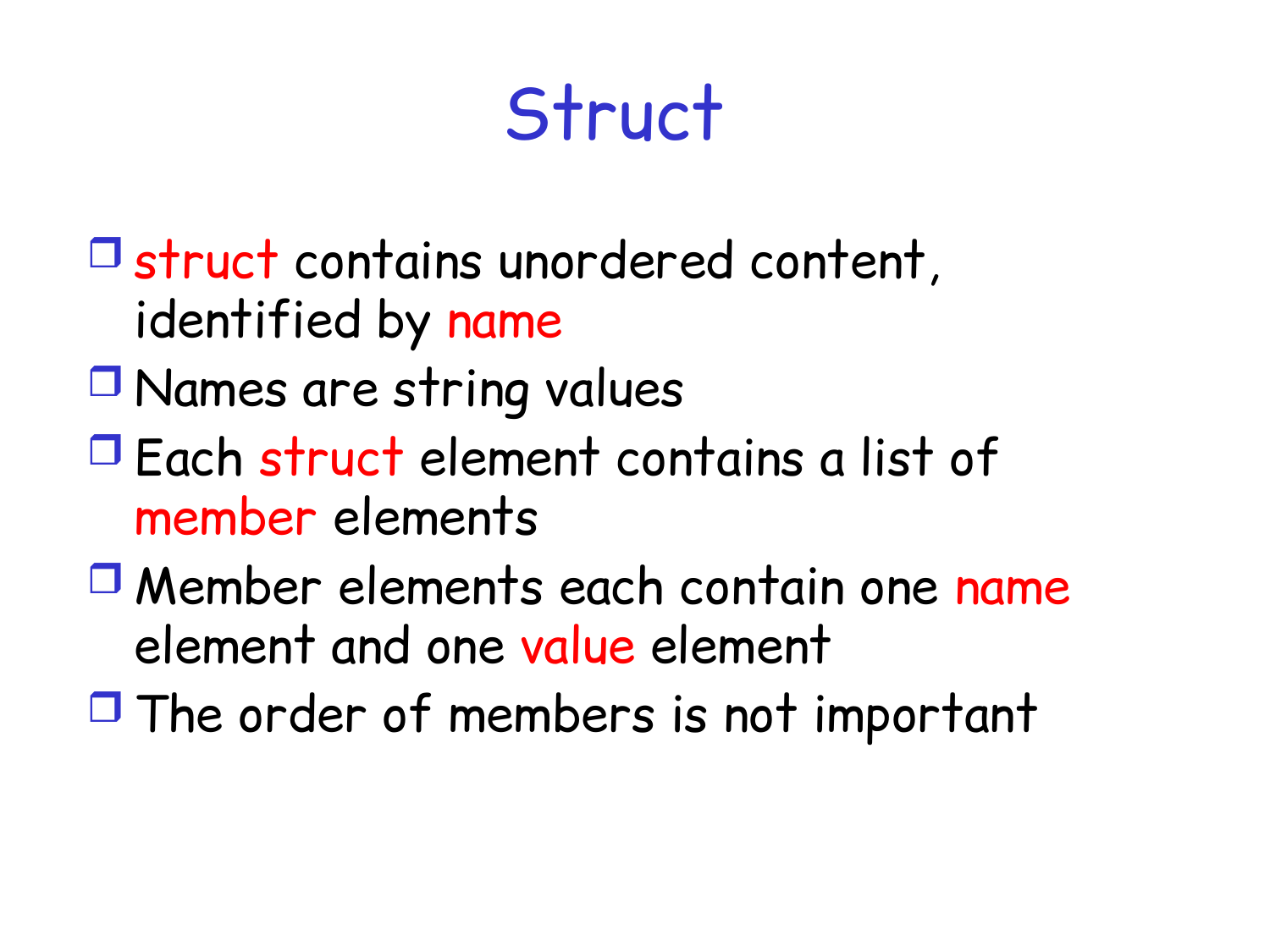

# Struct
struct contains unordered content, identified by name
Names are string values
Each struct element contains a list of member elements
Member elements each contain one name element and one value element
The order of members is not important